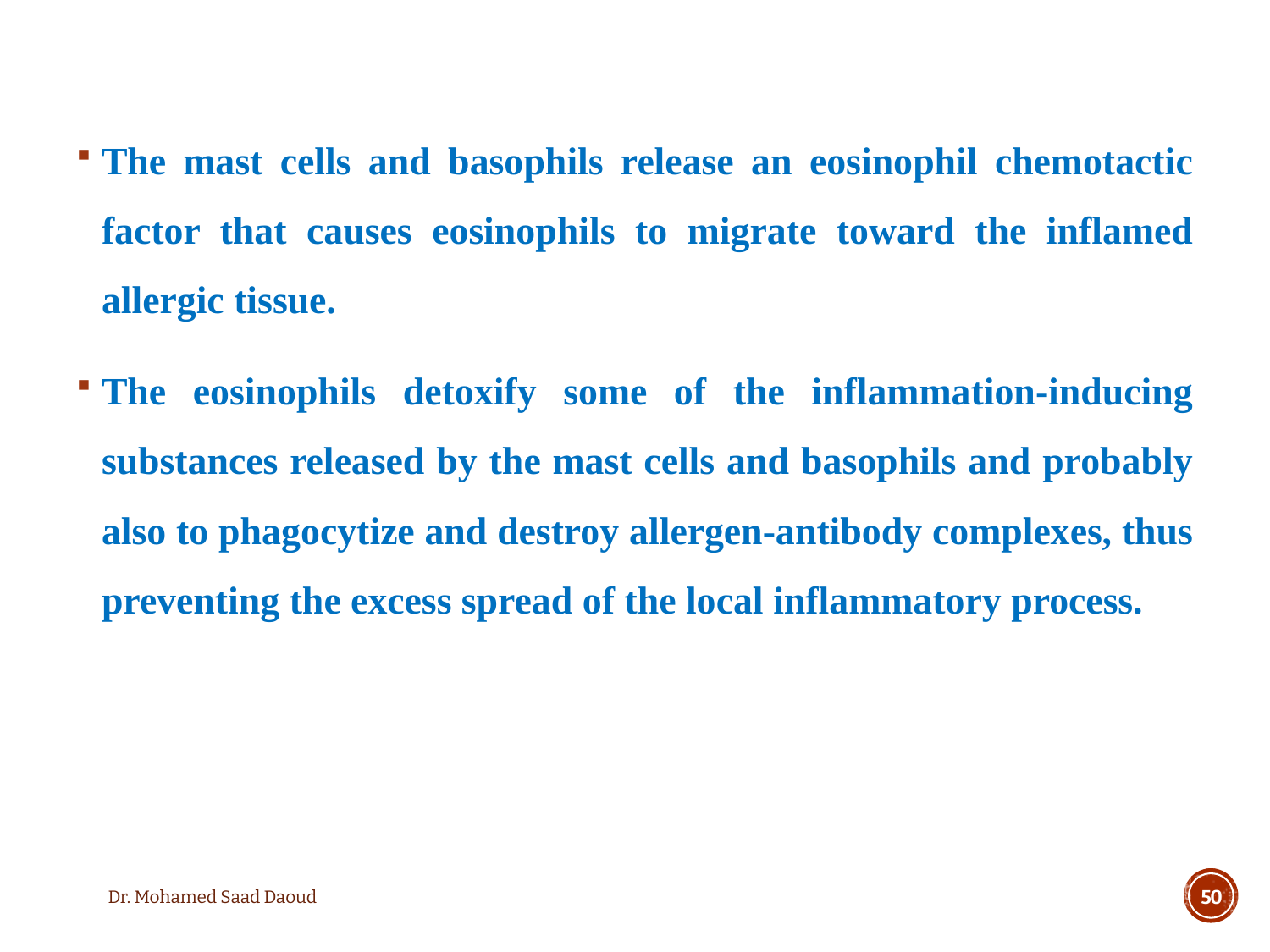

The mast cells and basophils release an eosinophil chemotactic factor that causes eosinophils to migrate toward the inflamed allergic tissue.
The eosinophils detoxify some of the inflammation-inducing substances released by the mast cells and basophils and probably also to phagocytize and destroy allergen-antibody complexes, thus preventing the excess spread of the local inflammatory process.
Dr. Mohamed Saad Daoud
50